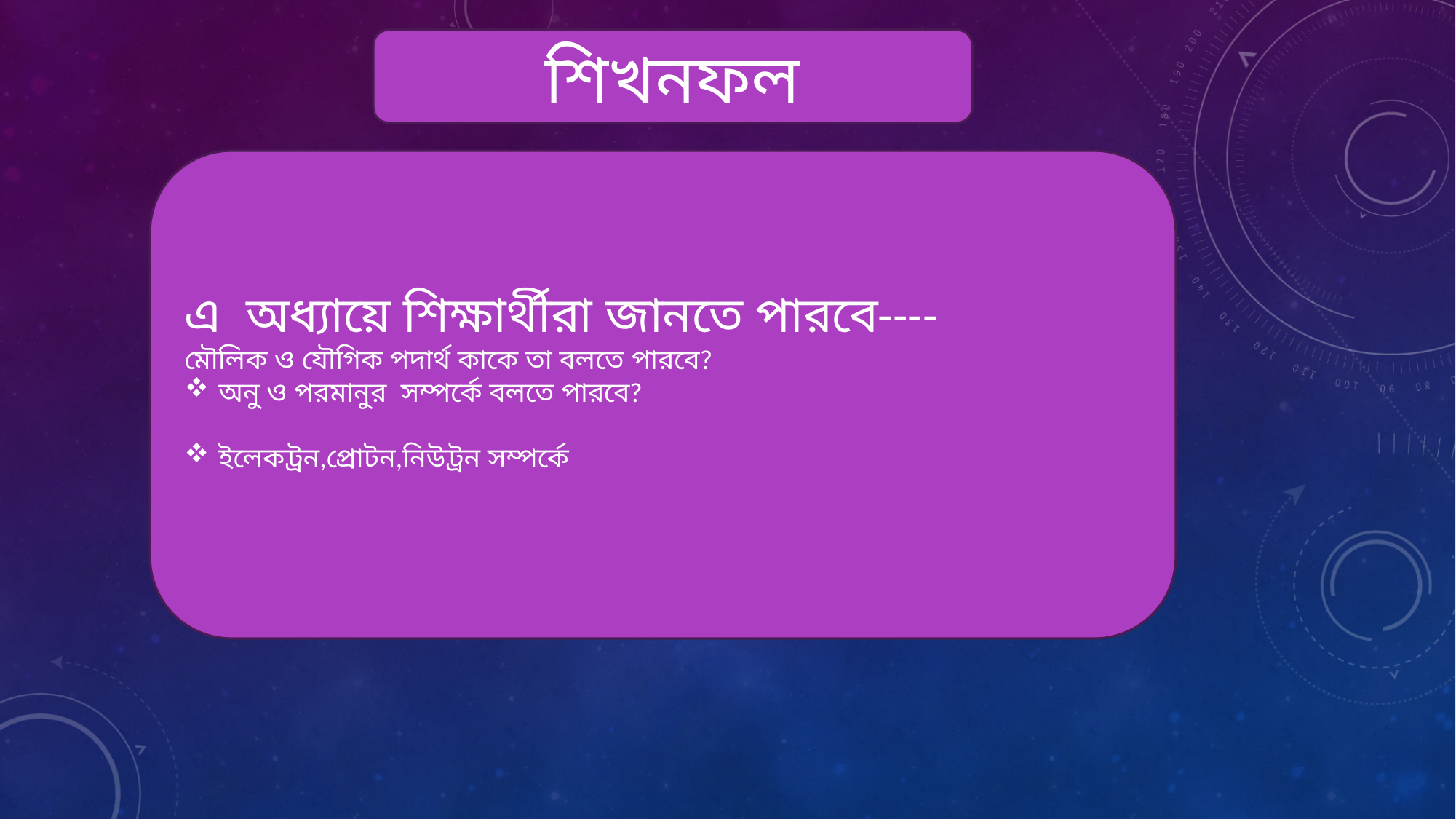

শিখনফল
এ  অধ্যায়ে শিক্ষার্থীরা জানতে পারবে----
মৌলিক ও যৌগিক পদার্থ কাকে তা বলতে পারবে?
অনু ও পরমানুর  সম্পর্কে বলতে পারবে?

ইলেকট্রন,প্রোটন,নিউট্রন সম্পর্কে